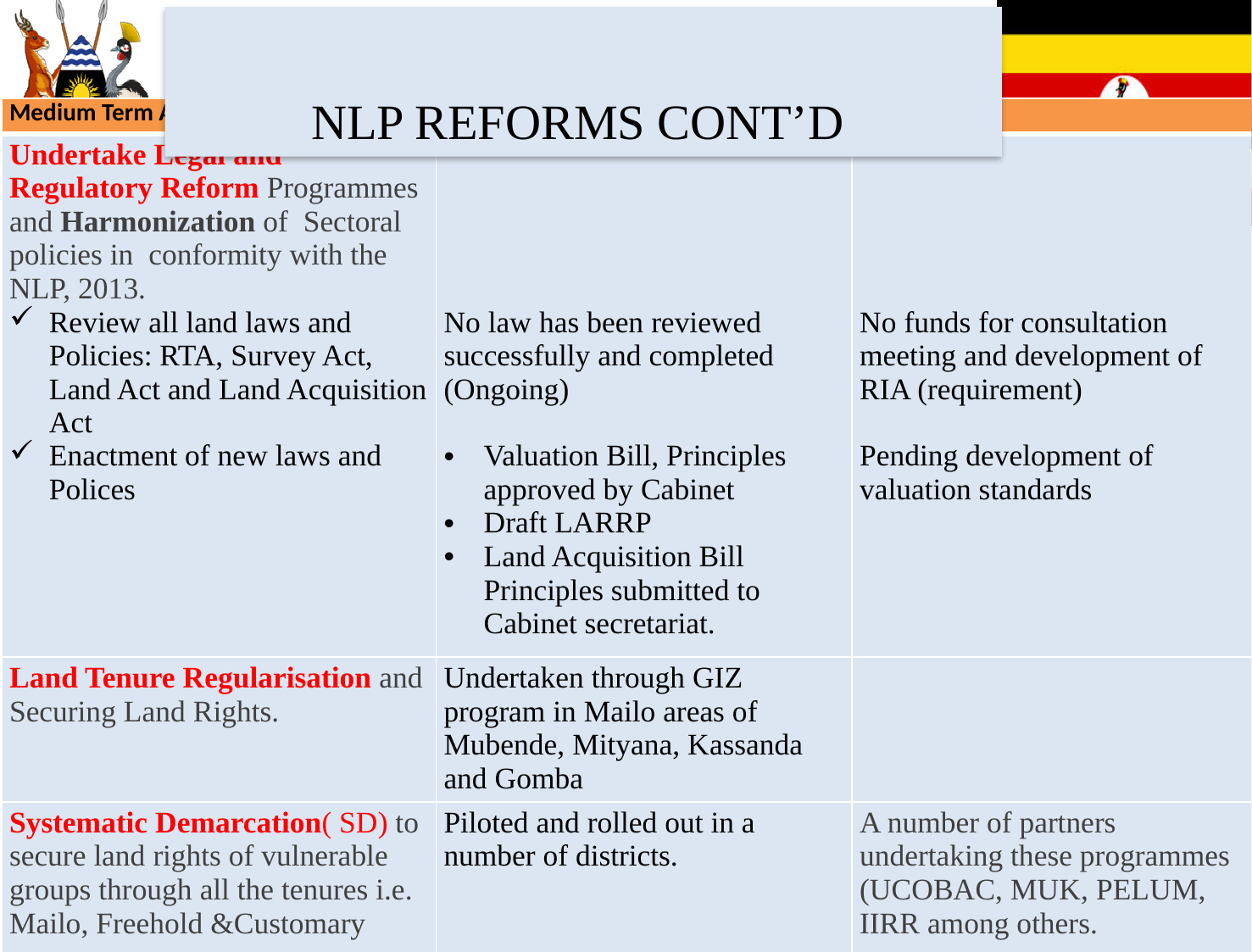

# NLP REFORMS CONT’D
| Medium Term Activities | Status | Remarks |
| --- | --- | --- |
| Undertake Legal and Regulatory Reform Programmes and Harmonization of Sectoral policies in conformity with the NLP, 2013. Review all land laws and Policies: RTA, Survey Act, Land Act and Land Acquisition Act Enactment of new laws and Polices | No law has been reviewed successfully and completed (Ongoing) Valuation Bill, Principles approved by Cabinet Draft LARRP Land Acquisition Bill Principles submitted to Cabinet secretariat. | No funds for consultation meeting and development of RIA (requirement) Pending development of valuation standards |
| Land Tenure Regularisation and Securing Land Rights. | Undertaken through GIZ program in Mailo areas of Mubende, Mityana, Kassanda and Gomba |  |
| Systematic Demarcation( SD) to secure land rights of vulnerable groups through all the tenures i.e. Mailo, Freehold &Customary | Piloted and rolled out in a number of districts. | A number of partners undertaking these programmes (UCOBAC, MUK, PELUM, IIRR among others. |